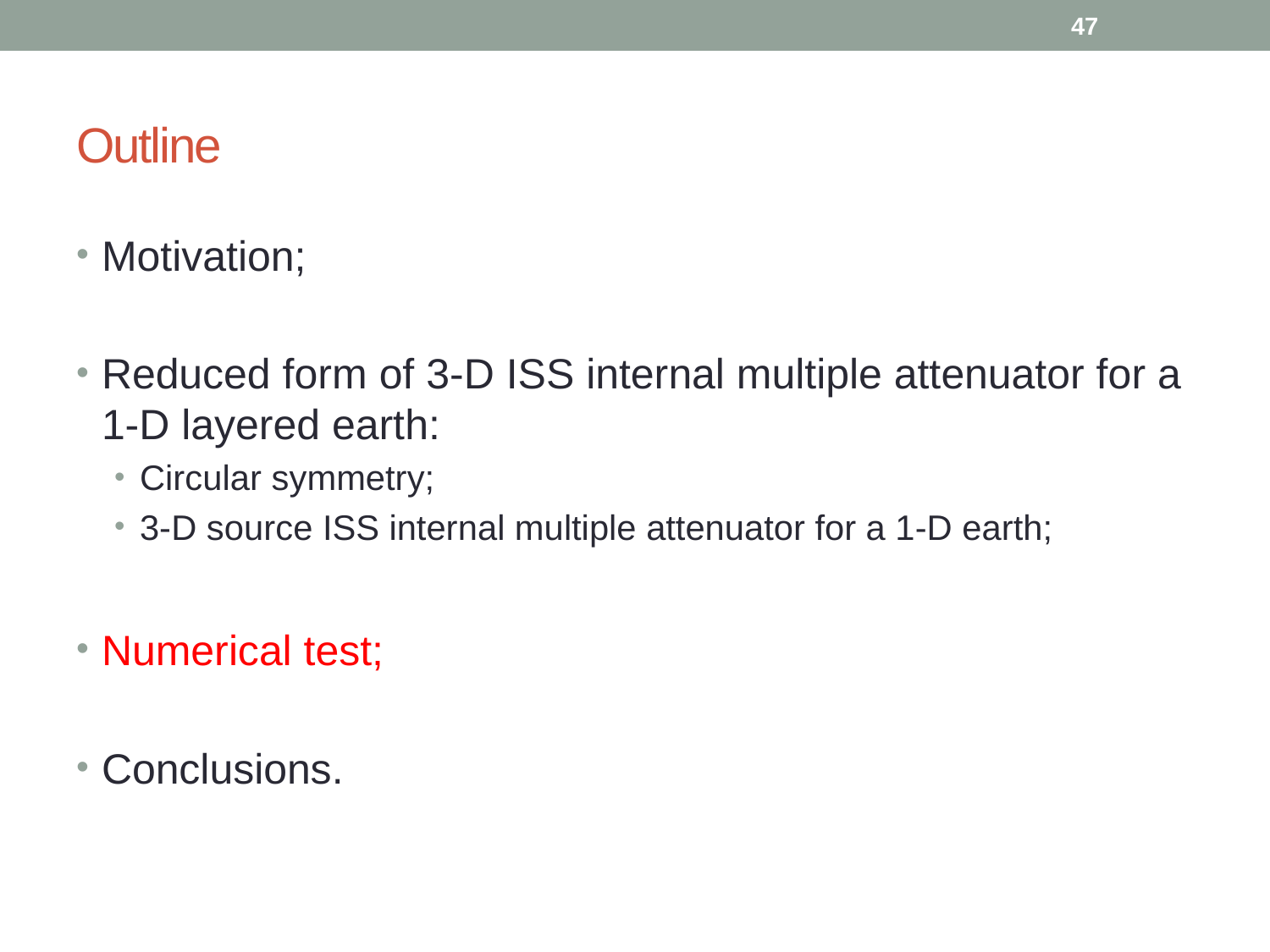

47
# Outline
Motivation;

Reduced form of 3-D ISS internal multiple attenuator for a 1-D layered earth:
Circular symmetry;
3-D source ISS internal multiple attenuator for a 1-D earth;

Numerical test;

Conclusions.